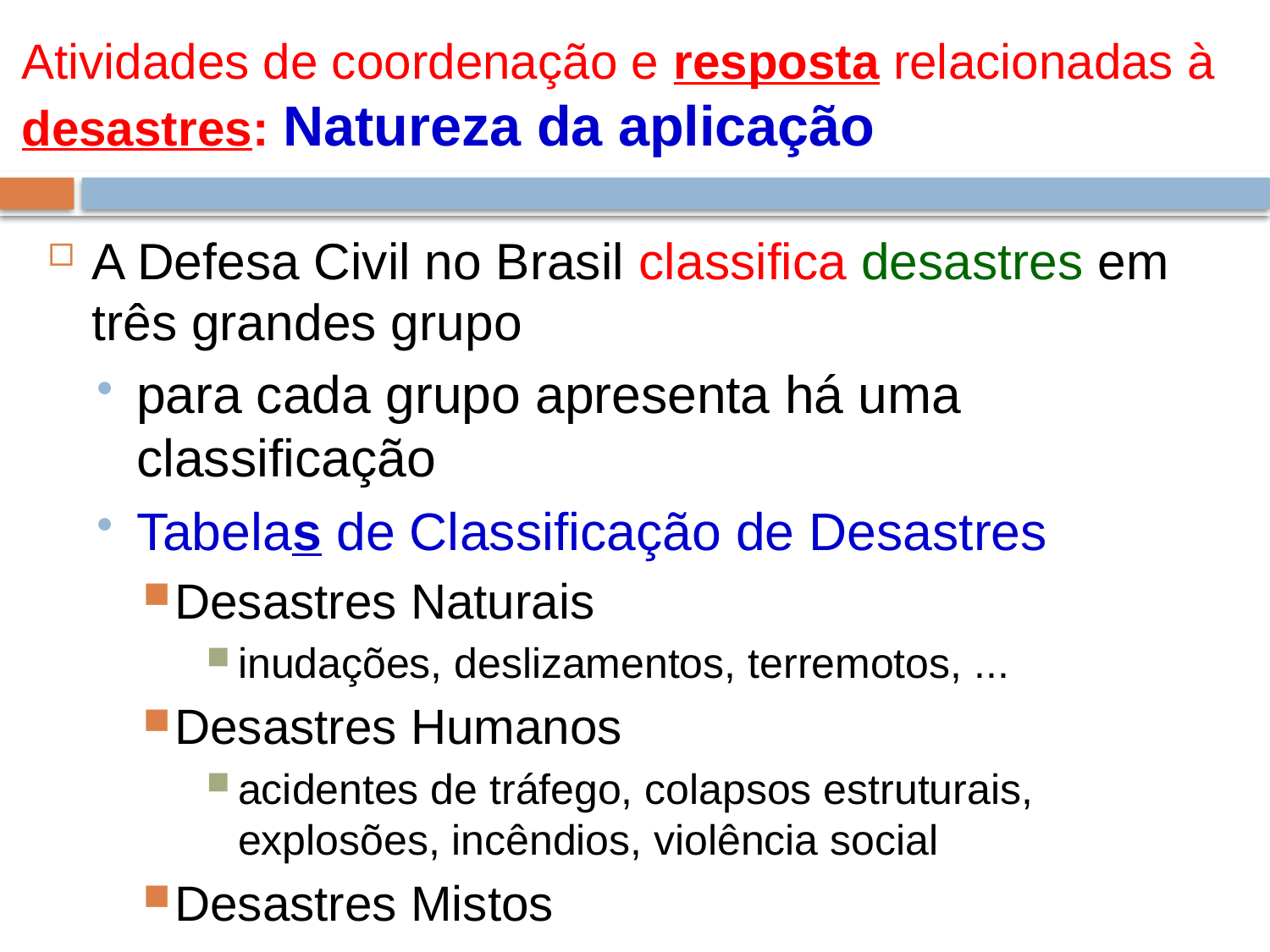

# Atividades de coordenação e resposta relacionadas à desastres: Natureza da aplicação
A Defesa Civil no Brasil classifica desastres em três grandes grupo
para cada grupo apresenta há uma classificação
Tabelas de Classificação de Desastres
Desastres Naturais
inudações, deslizamentos, terremotos, ...
Desastres Humanos
acidentes de tráfego, colapsos estruturais, explosões, incêndios, violência social
Desastres Mistos